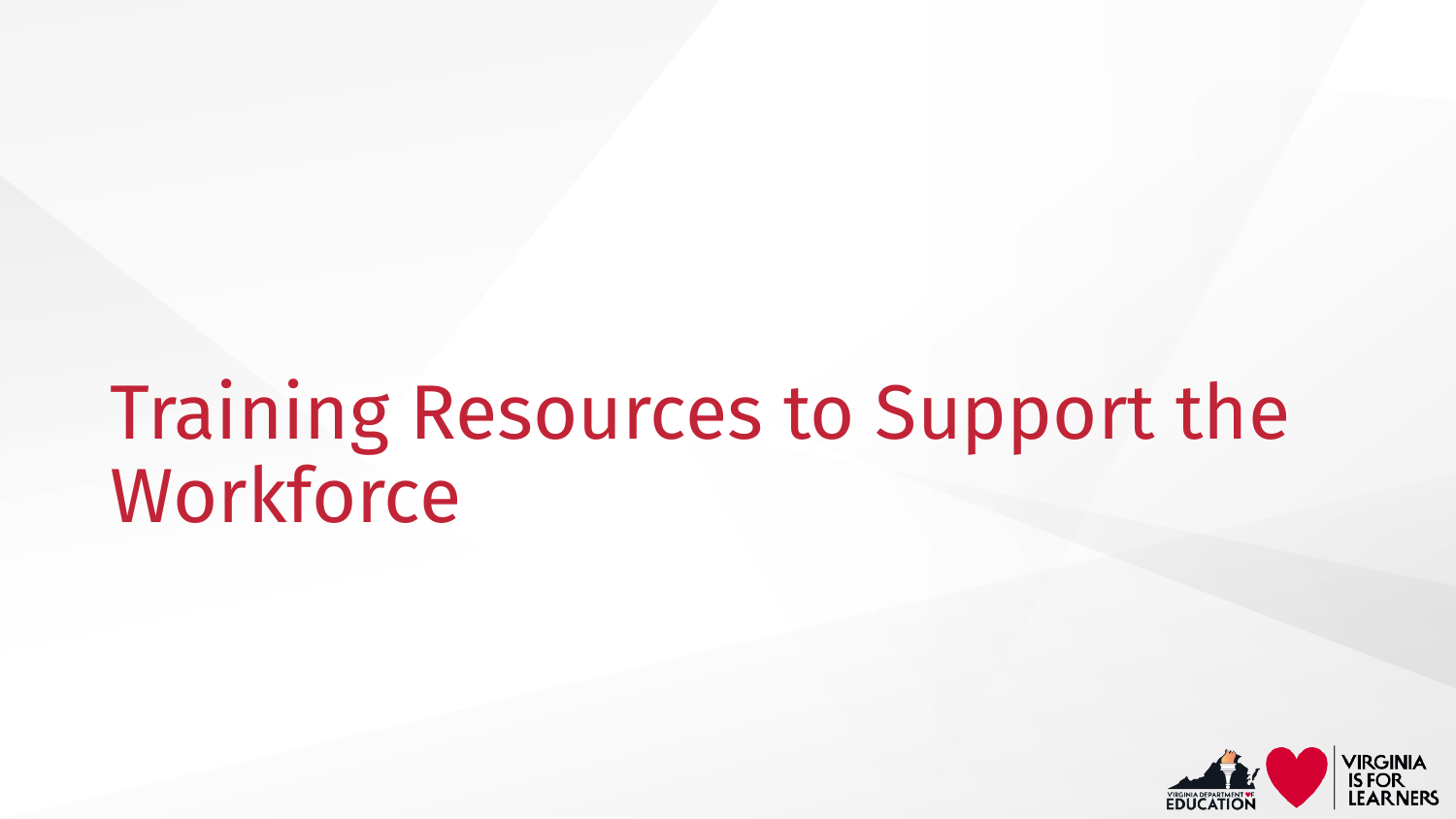

# Training Resources to Support the Workforce